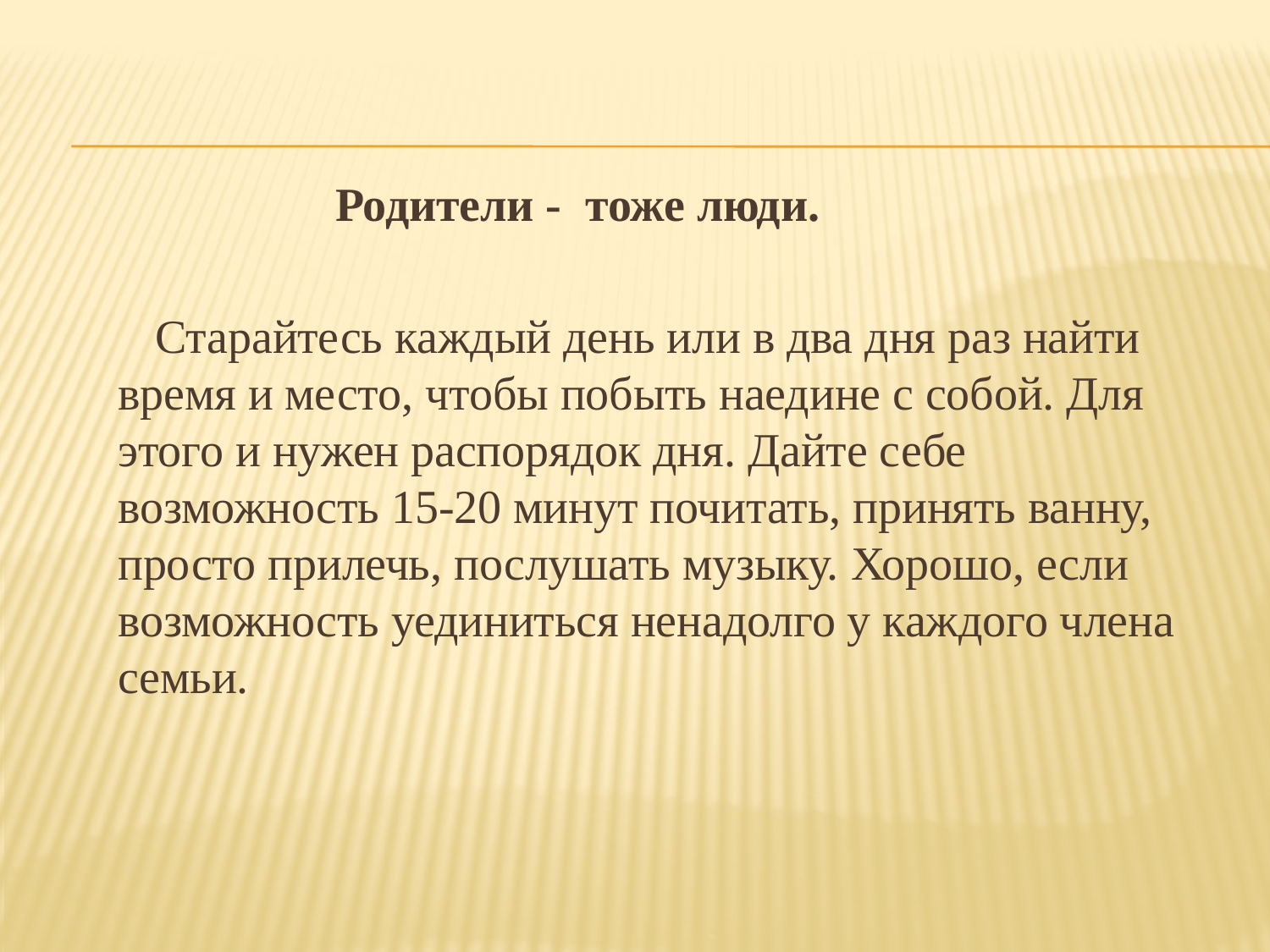

Родители -  тоже люди.

       Старайтесь каждый день или в два дня раз найти время и место, чтобы побыть наедине с собой. Для этого и нужен распорядок дня. Дайте себе возможность 15-20 минут почитать, принять ванну, просто прилечь, послушать музыку. Хорошо, если возможность уединиться ненадолго у каждого члена семьи.